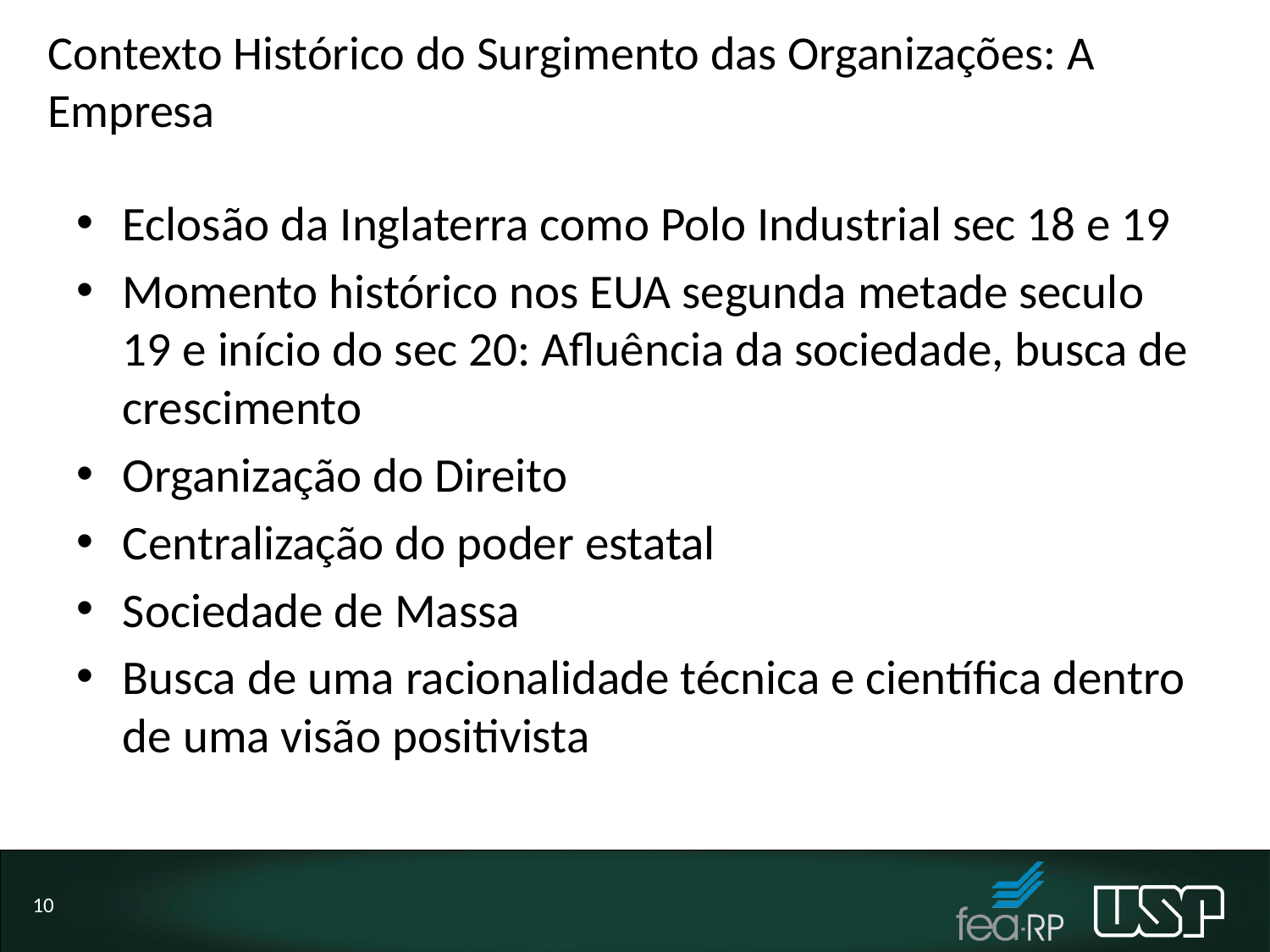

# Contexto Histórico do Surgimento das Organizações: A Empresa
Eclosão da Inglaterra como Polo Industrial sec 18 e 19
Momento histórico nos EUA segunda metade seculo 19 e início do sec 20: Afluência da sociedade, busca de crescimento
Organização do Direito
Centralização do poder estatal
Sociedade de Massa
Busca de uma racionalidade técnica e científica dentro de uma visão positivista
10